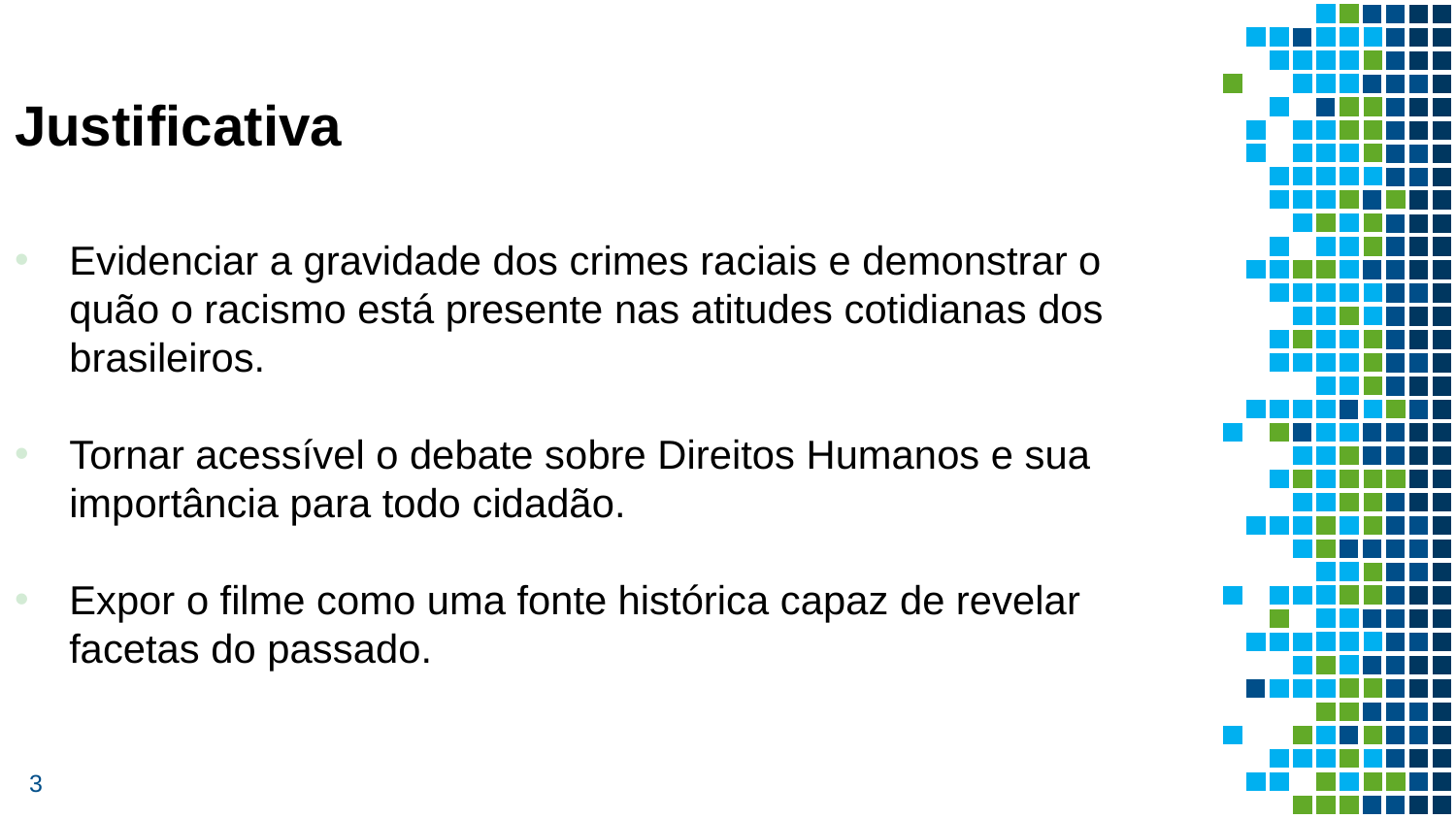

Justificativa

Evidenciar a gravidade dos crimes raciais e demonstrar o quão o racismo está presente nas atitudes cotidianas dos brasileiros.

Tornar acessível o debate sobre Direitos Humanos e sua importância para todo cidadão.

Expor o filme como uma fonte histórica capaz de revelar facetas do passado.
3